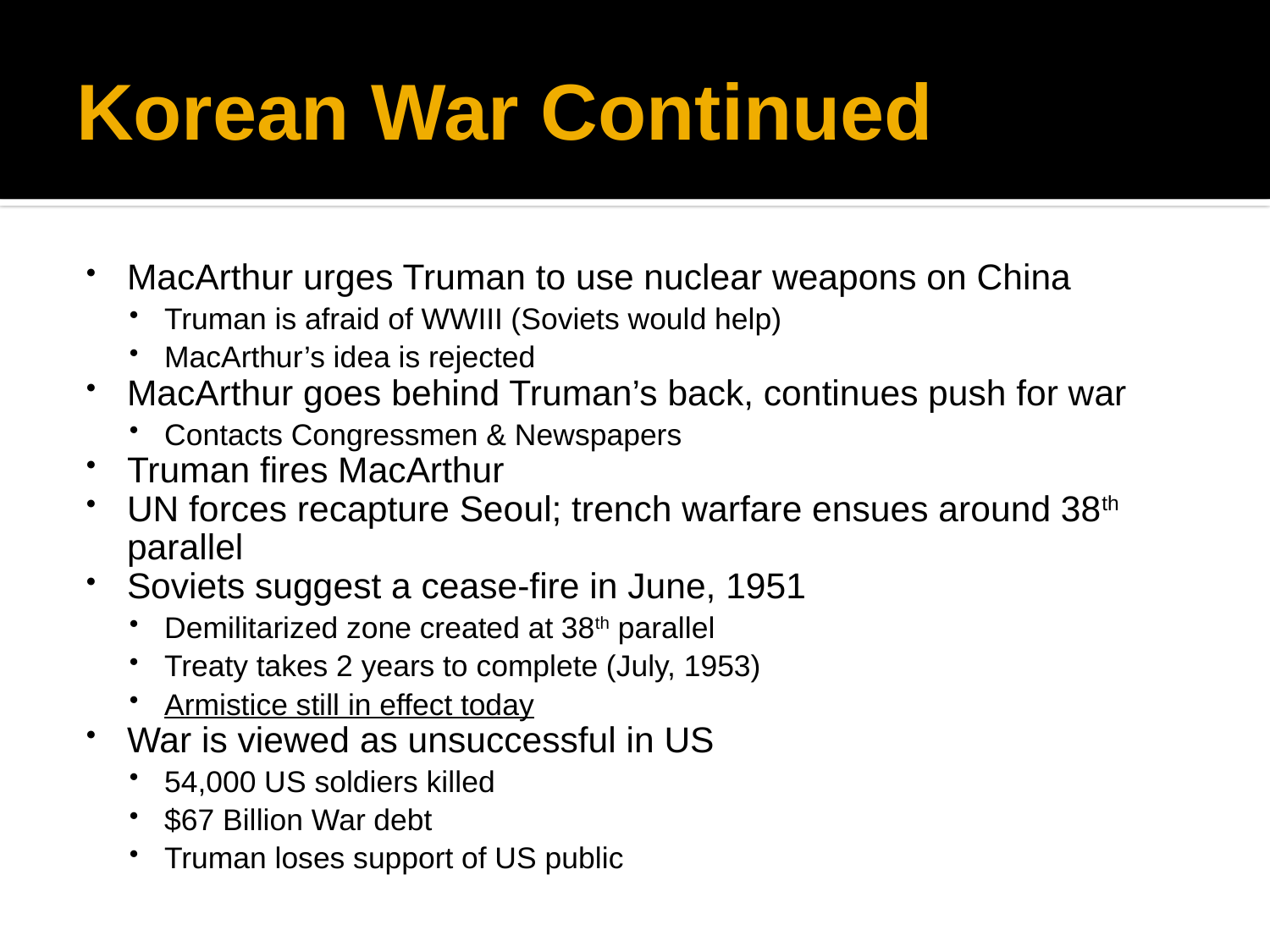

# Korean War Continued
MacArthur urges Truman to use nuclear weapons on China
Truman is afraid of WWIII (Soviets would help)
MacArthur’s idea is rejected
MacArthur goes behind Truman’s back, continues push for war
Contacts Congressmen & Newspapers
Truman fires MacArthur
UN forces recapture Seoul; trench warfare ensues around 38th parallel
Soviets suggest a cease-fire in June, 1951
Demilitarized zone created at 38th parallel
Treaty takes 2 years to complete (July, 1953)
Armistice still in effect today
War is viewed as unsuccessful in US
54,000 US soldiers killed
$67 Billion War debt
Truman loses support of US public